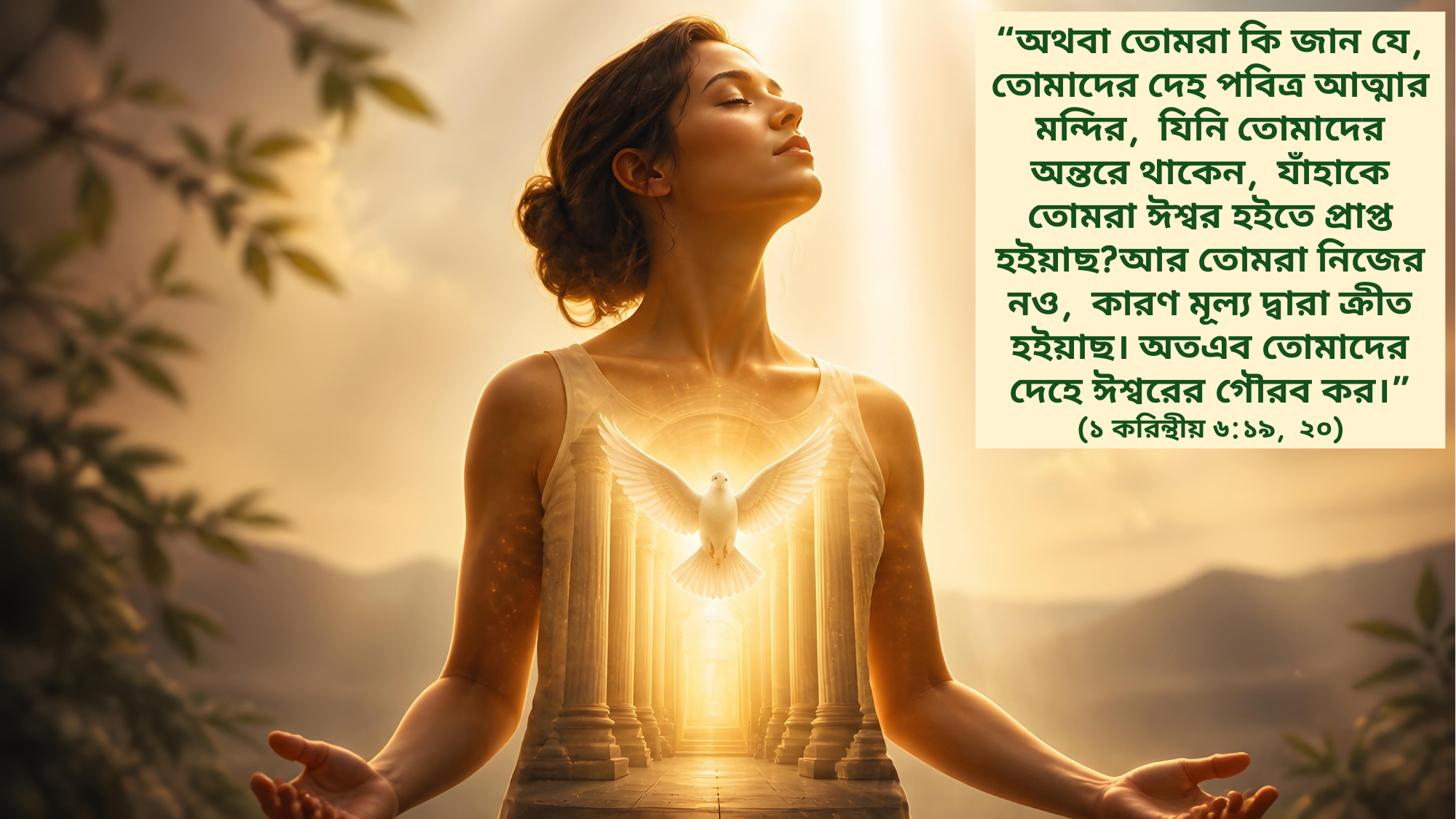

“অথবা তোমরা কি জান যে, তোমাদের দেহ পবিত্র আত্মার মন্দির, যিনি তোমাদের অন্তরে থাকেন, যাঁহাকে তোমরা ঈশ্বর হইতে প্রাপ্ত হইয়াছ?আর তোমরা নিজের নও, কারণ মূল্য দ্বারা ক্রীত হইয়াছ। অতএব তোমাদের দেহে ঈশ্বরের গৌরব কর।”
(১ করিন্থীয় ৬:১৯, ২০)